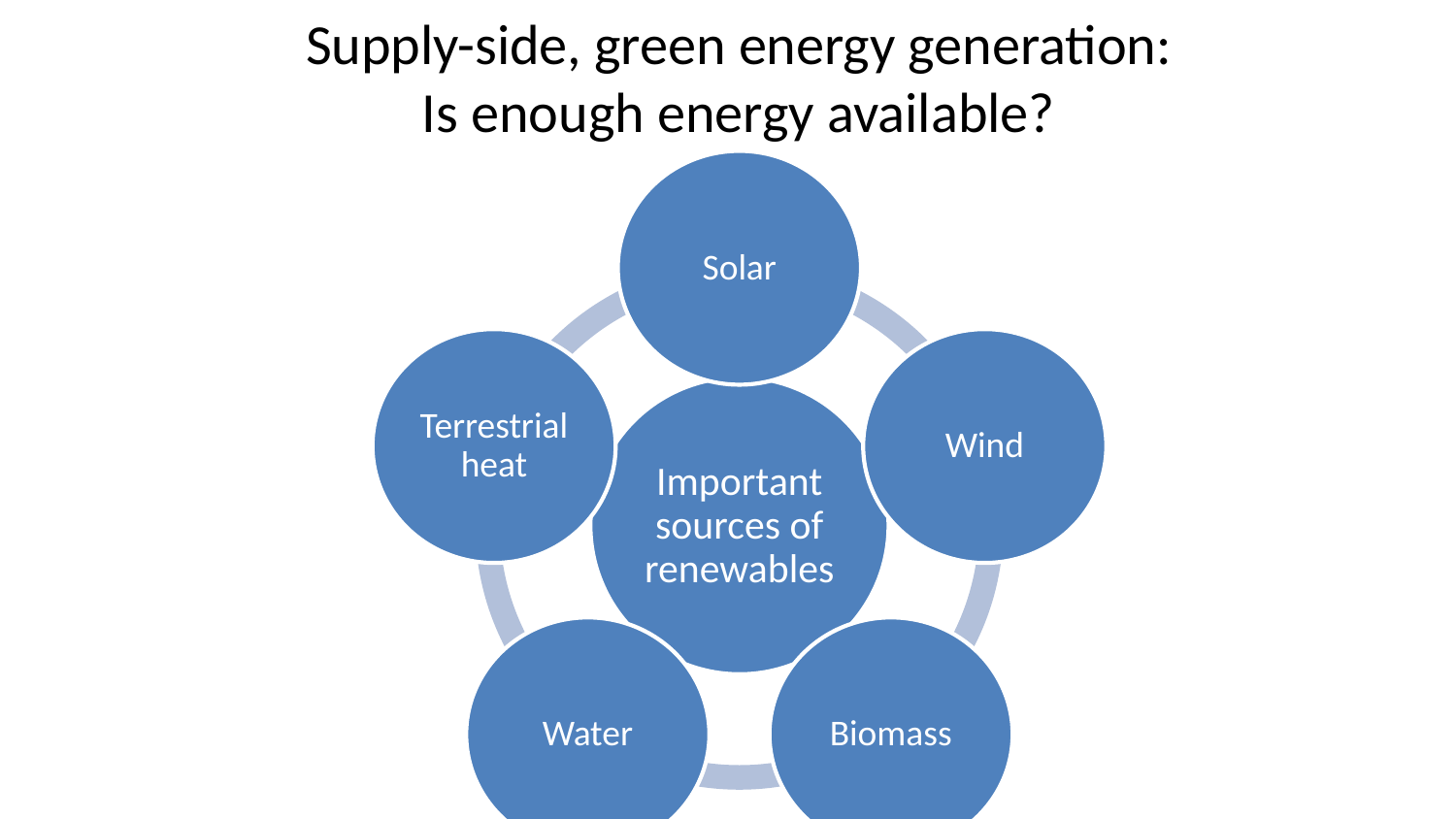

Supply-side, green energy generation:
Is enough energy available?
Important sources of renewables
Solar
Wind
Biomass
Water
Terrestrial heat